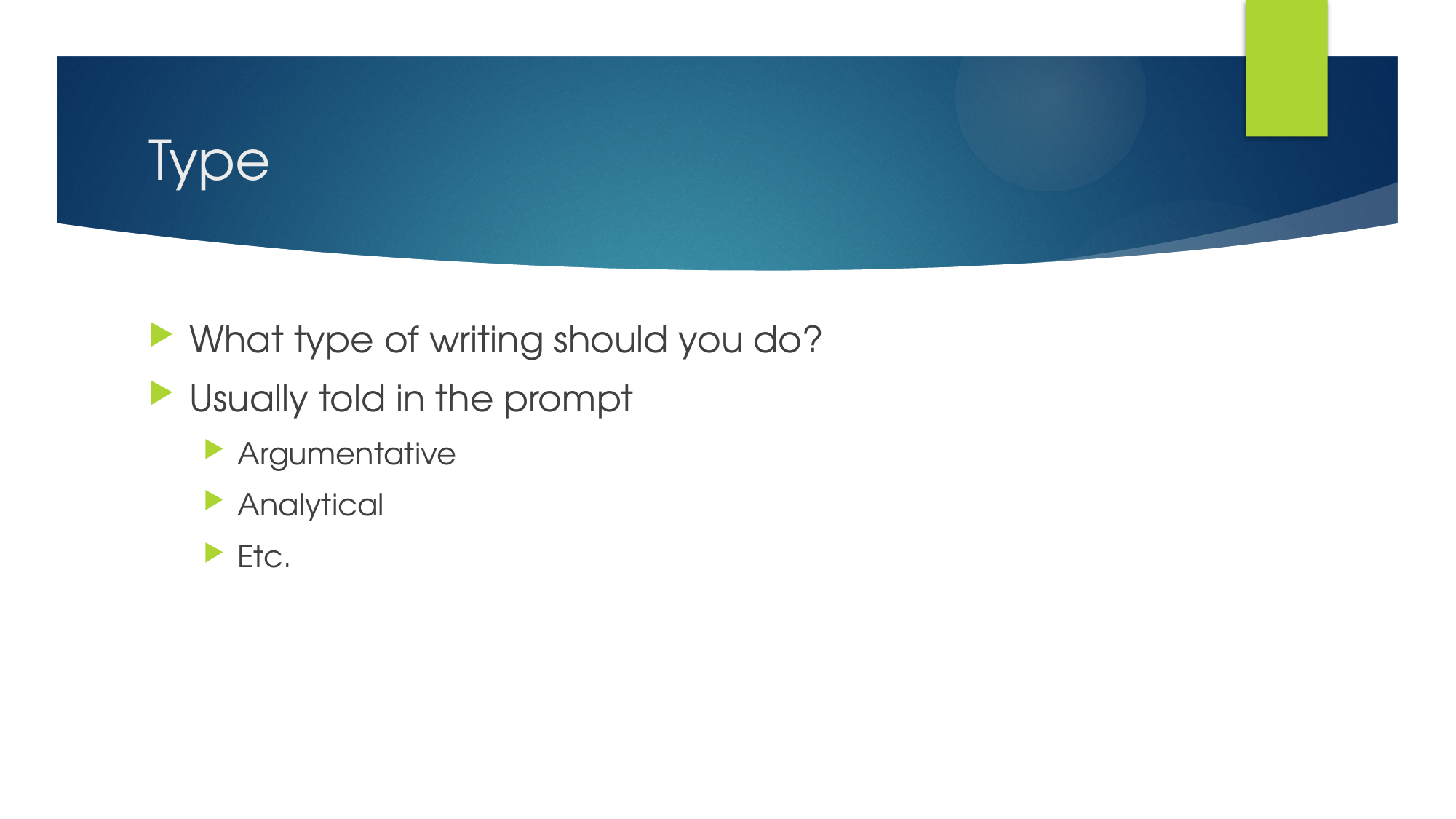

# Type
What type of writing should you do?
Usually told in the prompt
Argumentative
Analytical
Etc.